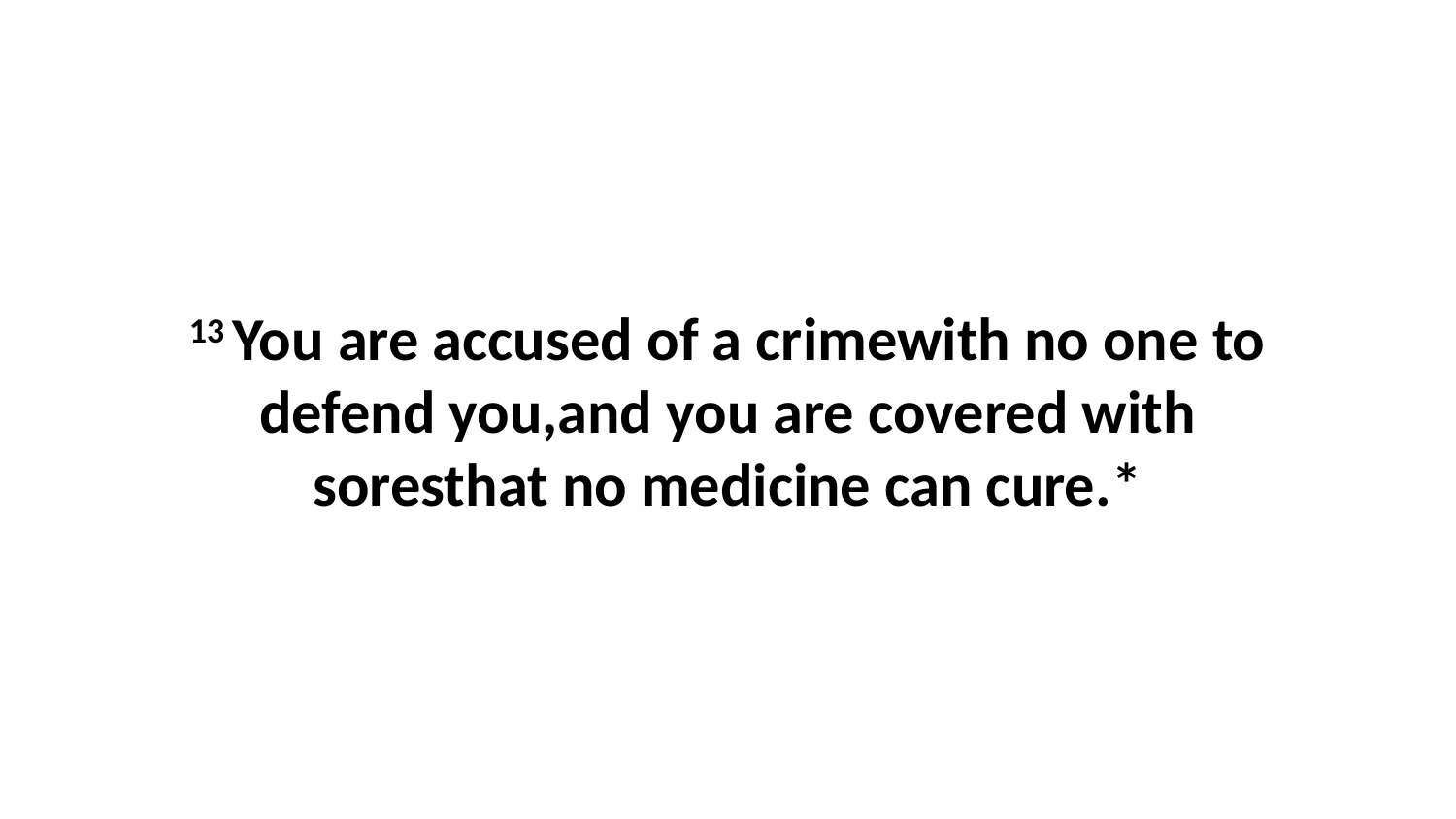

13 You are accused of a crimewith no one to defend you,and you are covered with soresthat no medicine can cure.*